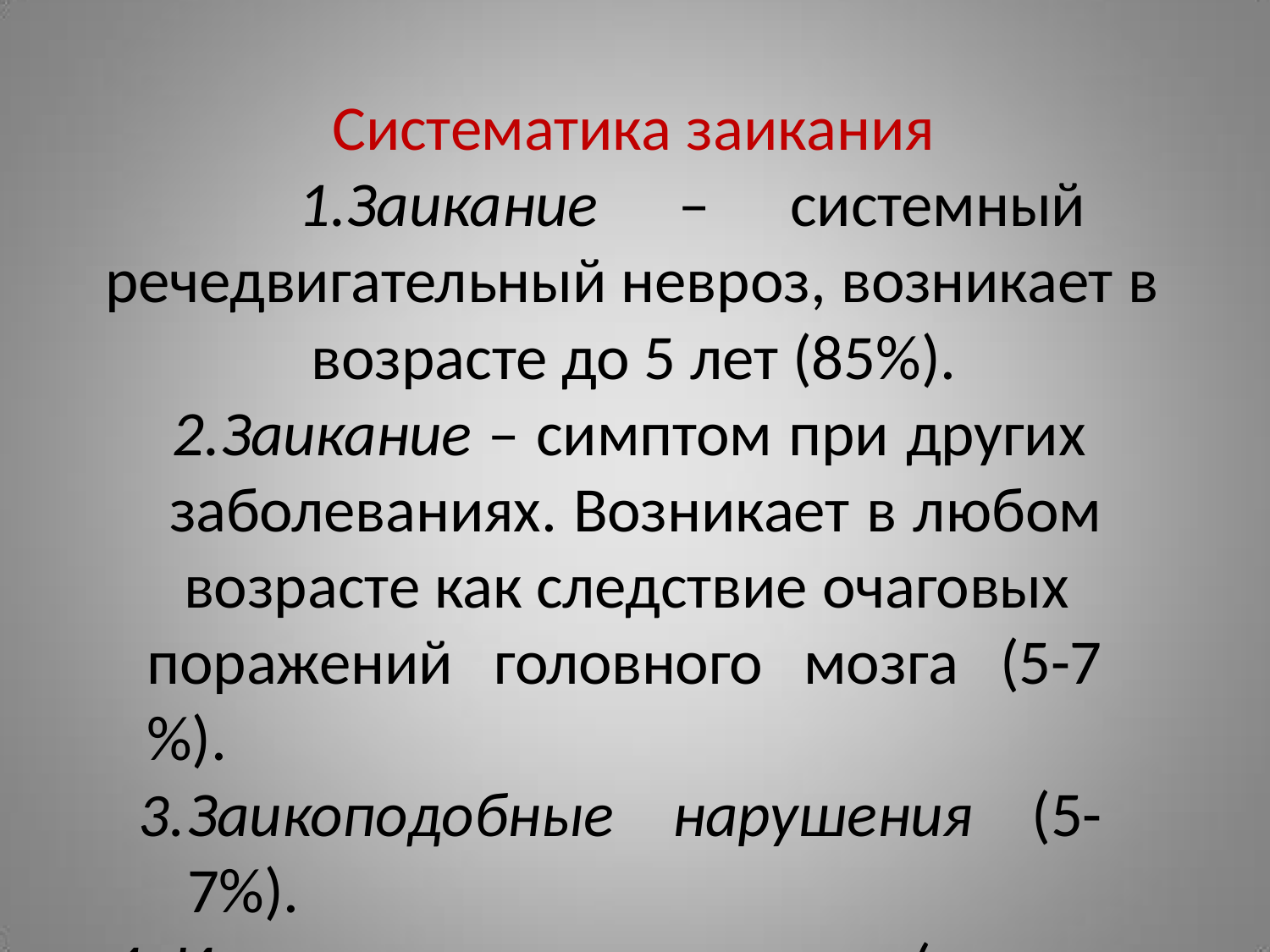

Систематика заикания
Заикание – системный  речедвигательный невроз, возникает в
возрасте до 5 лет (85%).
Заикание – симптом при других  заболеваниях. Возникает в любом  возрасте как следствие очаговых
поражений головного мозга (5-7 %).
Заикоподобные нарушения (5-7%).
Истерическое заикание (менее 1%).